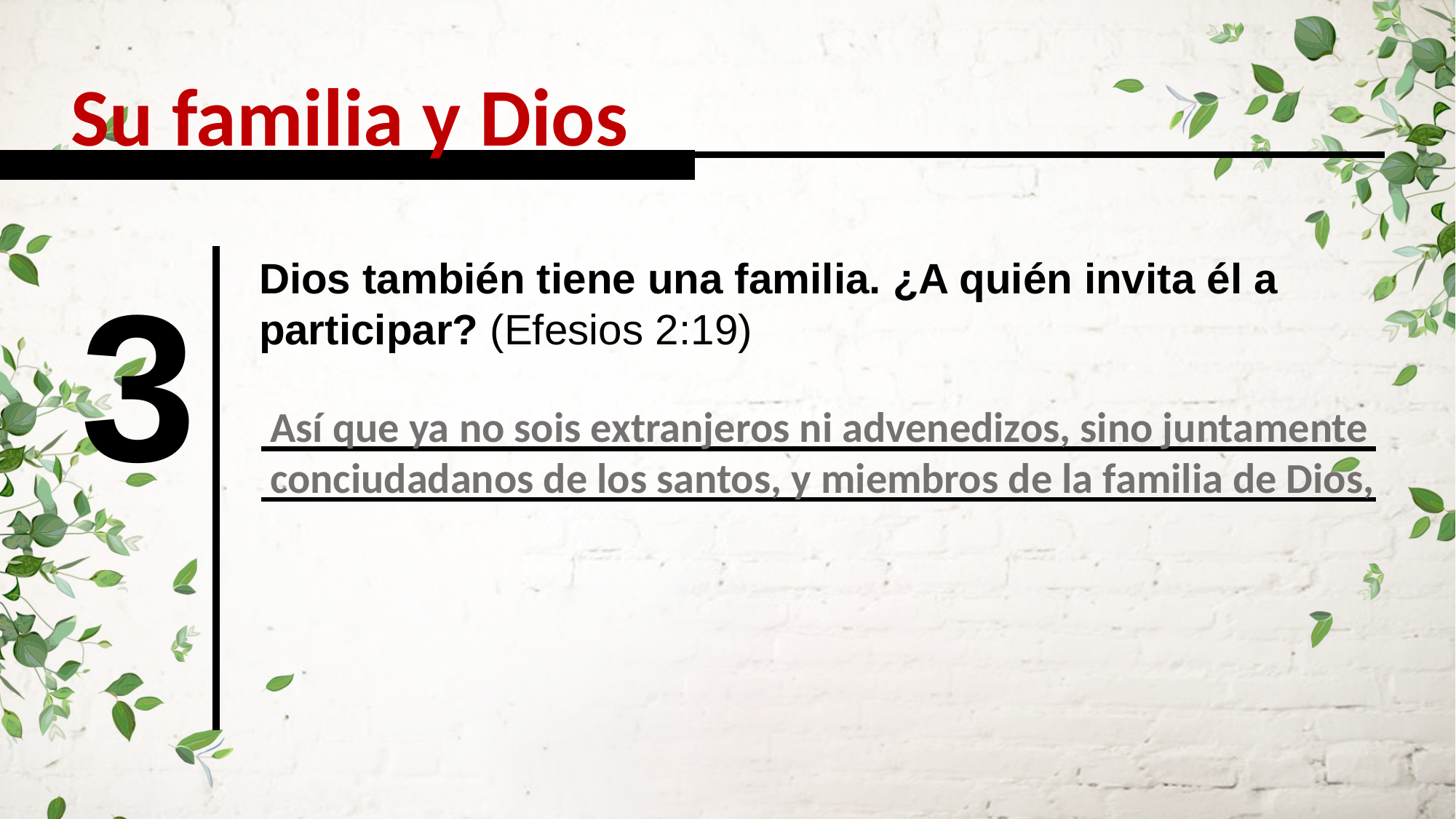

Su familia y Dios

3
Dios también tiene una familia. ¿A quién invita él a participar? (Efesios 2:19)
Así que ya no sois extranjeros ni advenedizos, sino juntamente conciudadanos de los santos, y miembros de la familia de Dios,